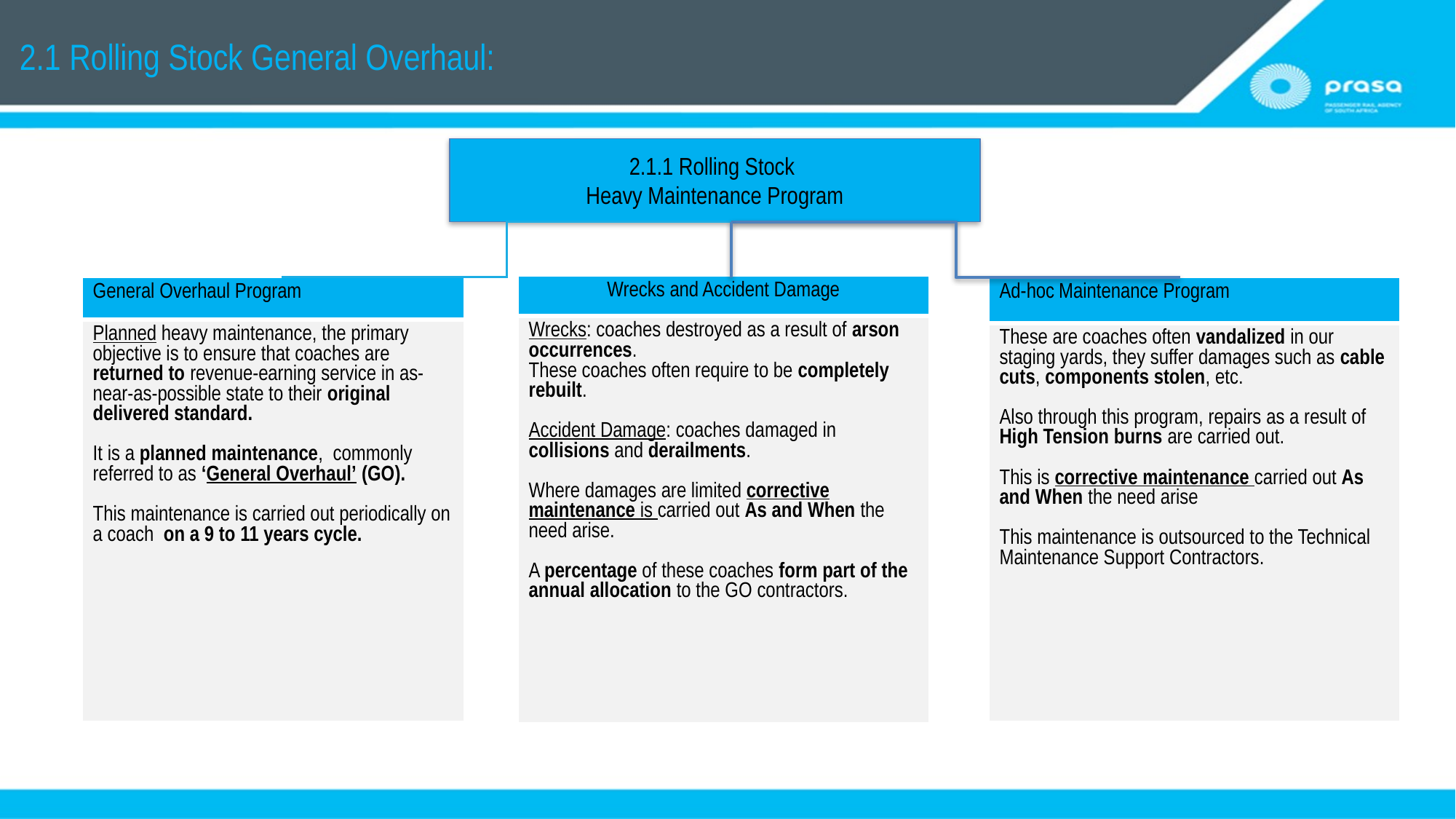

2.1 Rolling Stock General Overhaul:
Strategic Infrastructure
Mega Projects: Greenview Track work
2.1.1 Rolling Stock
Heavy Maintenance Program
| Wrecks and Accident Damage |
| --- |
| Wrecks: coaches destroyed as a result of arson occurrences. These coaches often require to be completely rebuilt. Accident Damage: coaches damaged in collisions and derailments. Where damages are limited corrective maintenance is carried out As and When the need arise. A percentage of these coaches form part of the annual allocation to the GO contractors. |
| General Overhaul Program |
| --- |
| Planned heavy maintenance, the primary objective is to ensure that coaches are returned to revenue-earning service in as-near-as-possible state to their original delivered standard. It is a planned maintenance, commonly referred to as ‘General Overhaul’ (GO). This maintenance is carried out periodically on a coach on a 9 to 11 years cycle. |
| Ad-hoc Maintenance Program |
| --- |
| These are coaches often vandalized in our staging yards, they suffer damages such as cable cuts, components stolen, etc. Also through this program, repairs as a result of High Tension burns are carried out. This is corrective maintenance carried out As and When the need arise This maintenance is outsourced to the Technical Maintenance Support Contractors. |